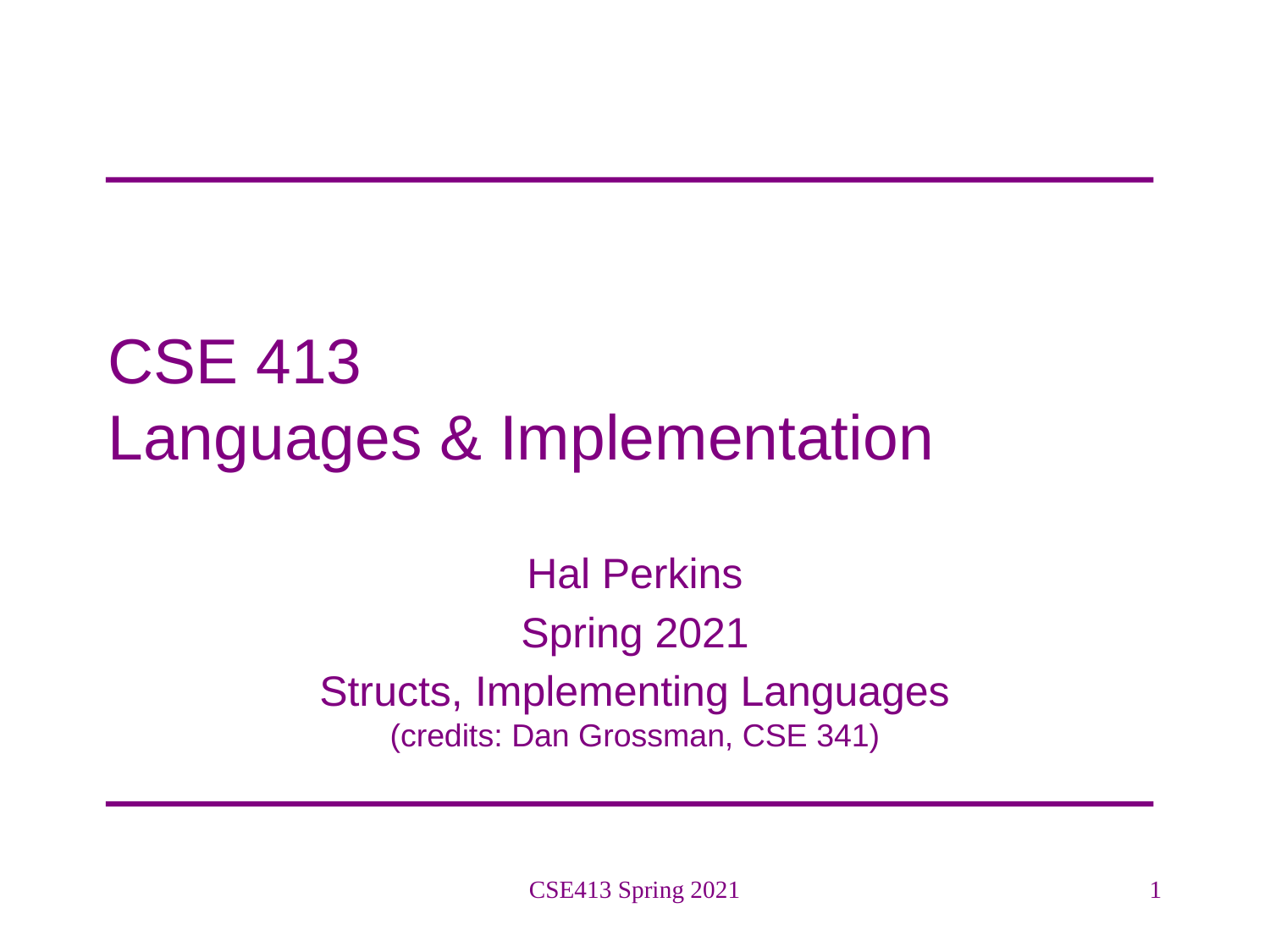

# CSE 413 Languages & Implementation
Hal Perkins
Spring 2021
Structs, Implementing Languages
(credits: Dan Grossman, CSE 341)
CSE413 Spring 2021
1